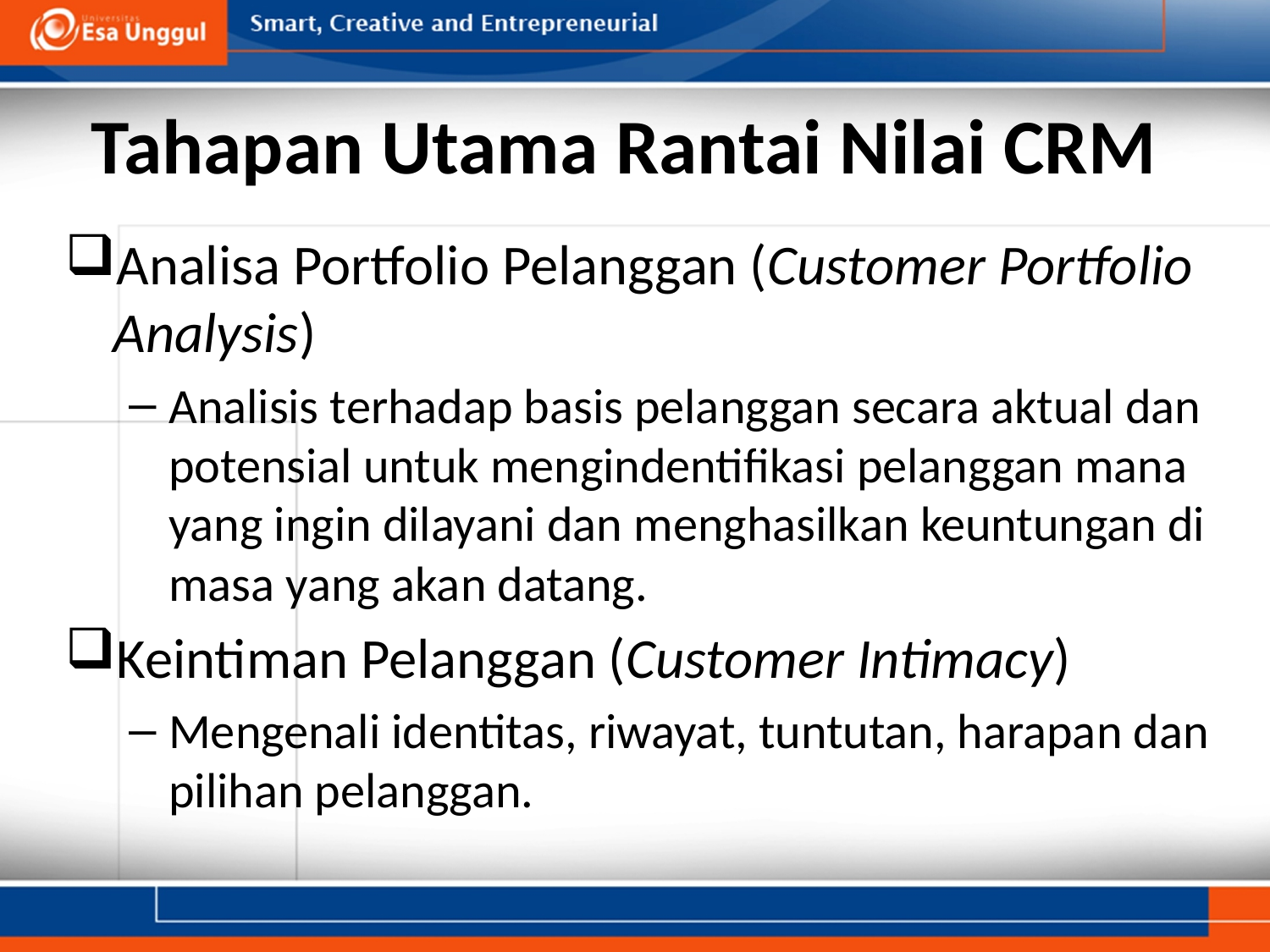

Tahapan Utama Rantai Nilai CRM
Analisa Portfolio Pelanggan (Customer Portfolio Analysis)
Analisis terhadap basis pelanggan secara aktual dan potensial untuk mengindentifikasi pelanggan mana yang ingin dilayani dan menghasilkan keuntungan di masa yang akan datang.
Keintiman Pelanggan (Customer Intimacy)
Mengenali identitas, riwayat, tuntutan, harapan dan pilihan pelanggan.